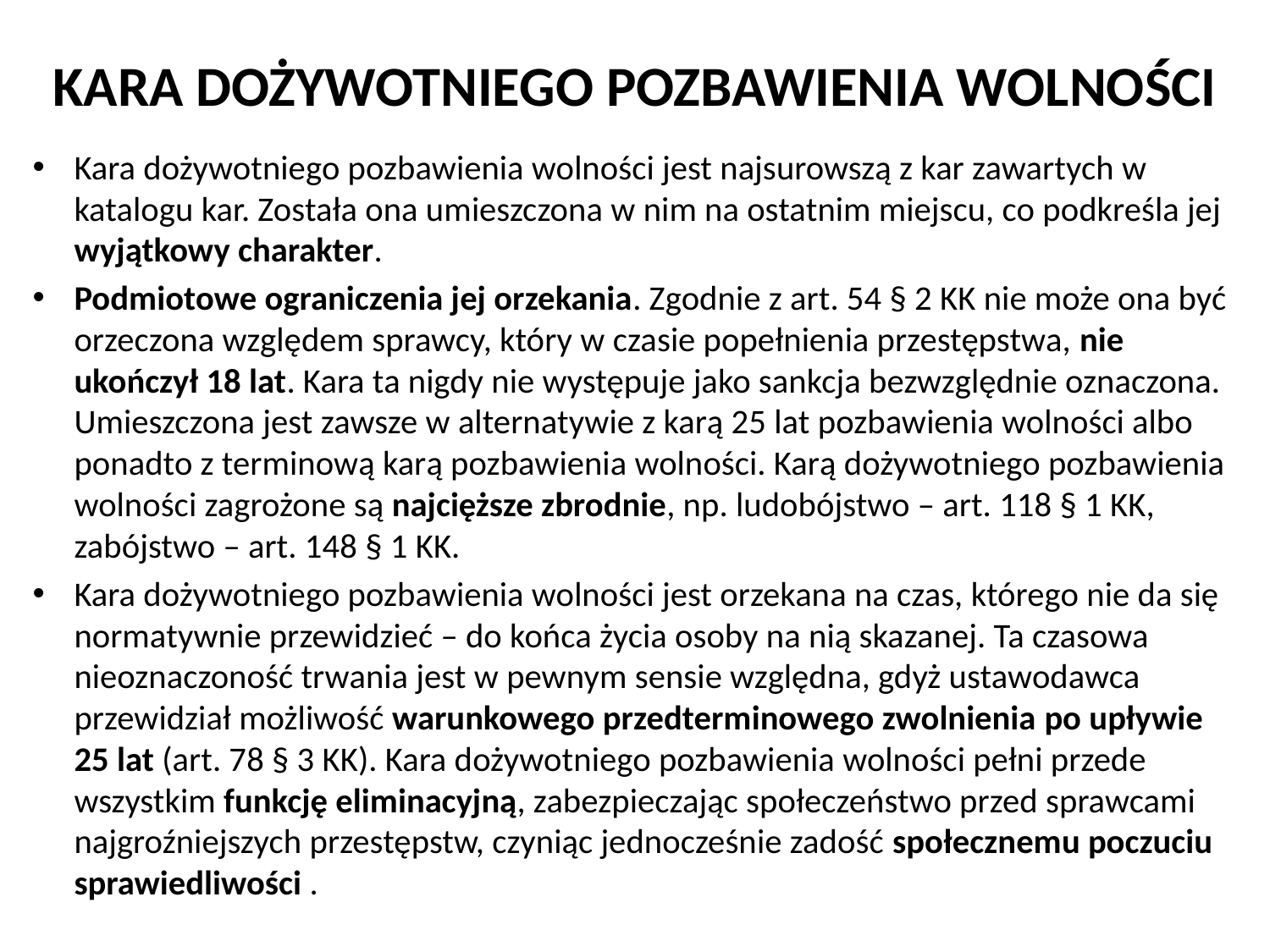

# KARA DOŻYWOTNIEGO POZBAWIENIA WOLNOŚCI
Kara dożywotniego pozbawienia wolności jest najsurowszą z kar zawartych w katalogu kar. Została ona umieszczona w nim na ostatnim miejscu, co podkreśla jej wyjątkowy charakter.
Podmiotowe ograniczenia jej orzekania. Zgodnie z art. 54 § 2 KK nie może ona być orzeczona względem sprawcy, który w czasie popełnienia przestępstwa, nie ukończył 18 lat. Kara ta nigdy nie występuje jako sankcja bezwzględnie oznaczona. Umieszczona jest zawsze w alternatywie z karą 25 lat pozbawienia wolności albo ponadto z terminową karą pozbawienia wolności. Karą dożywotniego pozbawienia wolności zagrożone są najcięższe zbrodnie, np. ludobójstwo – art. 118 § 1 KK, zabójstwo – art. 148 § 1 KK.
Kara dożywotniego pozbawienia wolności jest orzekana na czas, którego nie da się normatywnie przewidzieć – do końca życia osoby na nią skazanej. Ta czasowa nieoznaczoność trwania jest w pewnym sensie względna, gdyż ustawodawca przewidział możliwość warunkowego przedterminowego zwolnienia po upływie 25 lat (art. 78 § 3 KK). Kara dożywotniego pozbawienia wolności pełni przede wszystkim funkcję eliminacyjną, zabezpieczając społeczeństwo przed sprawcami najgroźniejszych przestępstw, czyniąc jednocześnie zadość społecznemu poczuciu sprawiedliwości .